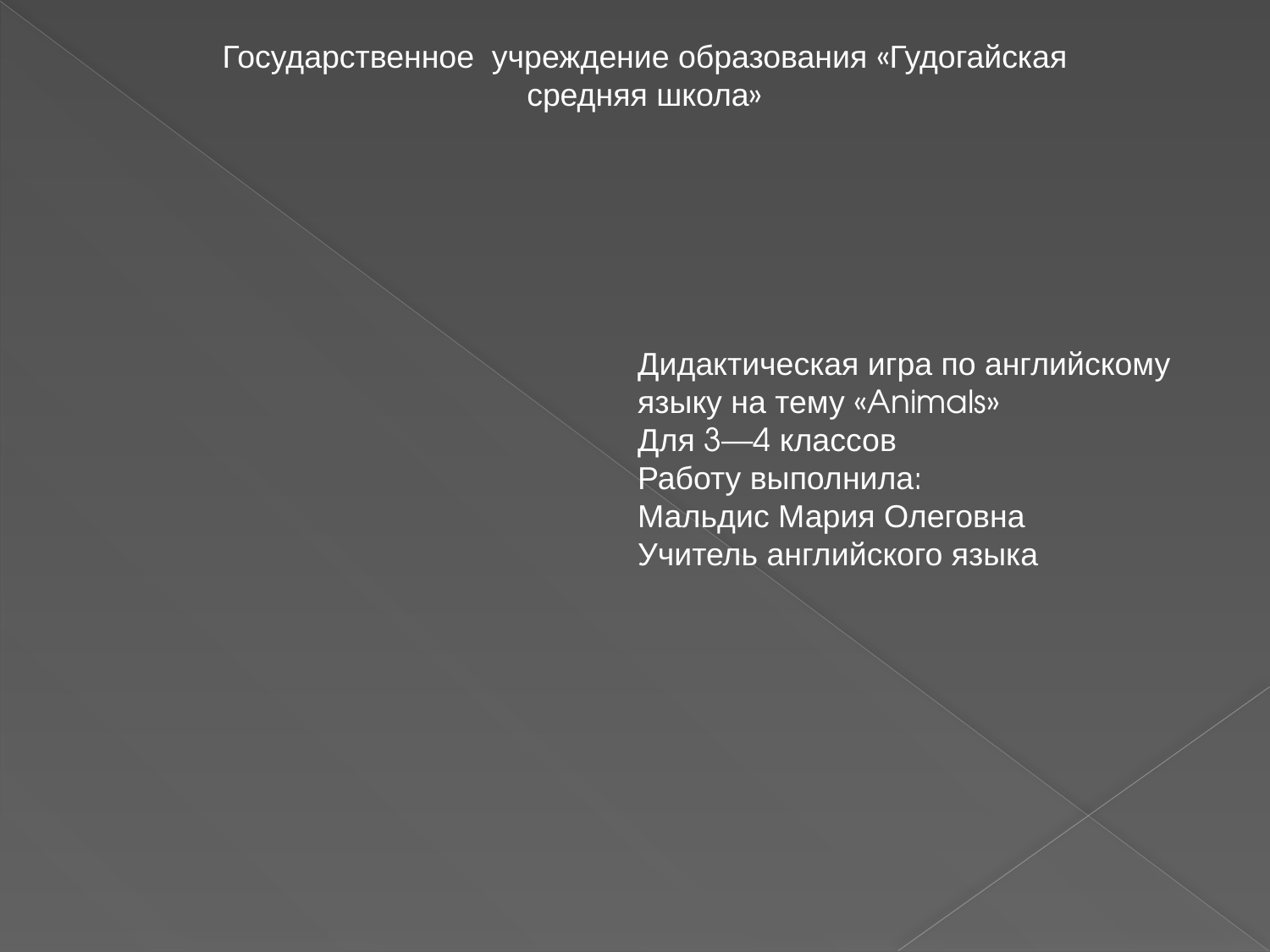

Государственное  учреждение образования «Гудогайская средняя школа»
Дидактическая игра по английскому языку на тему «Animals»
Для 3—4 классов
Работу выполнила:
Мальдис Мария Олеговна
Учитель английского языка